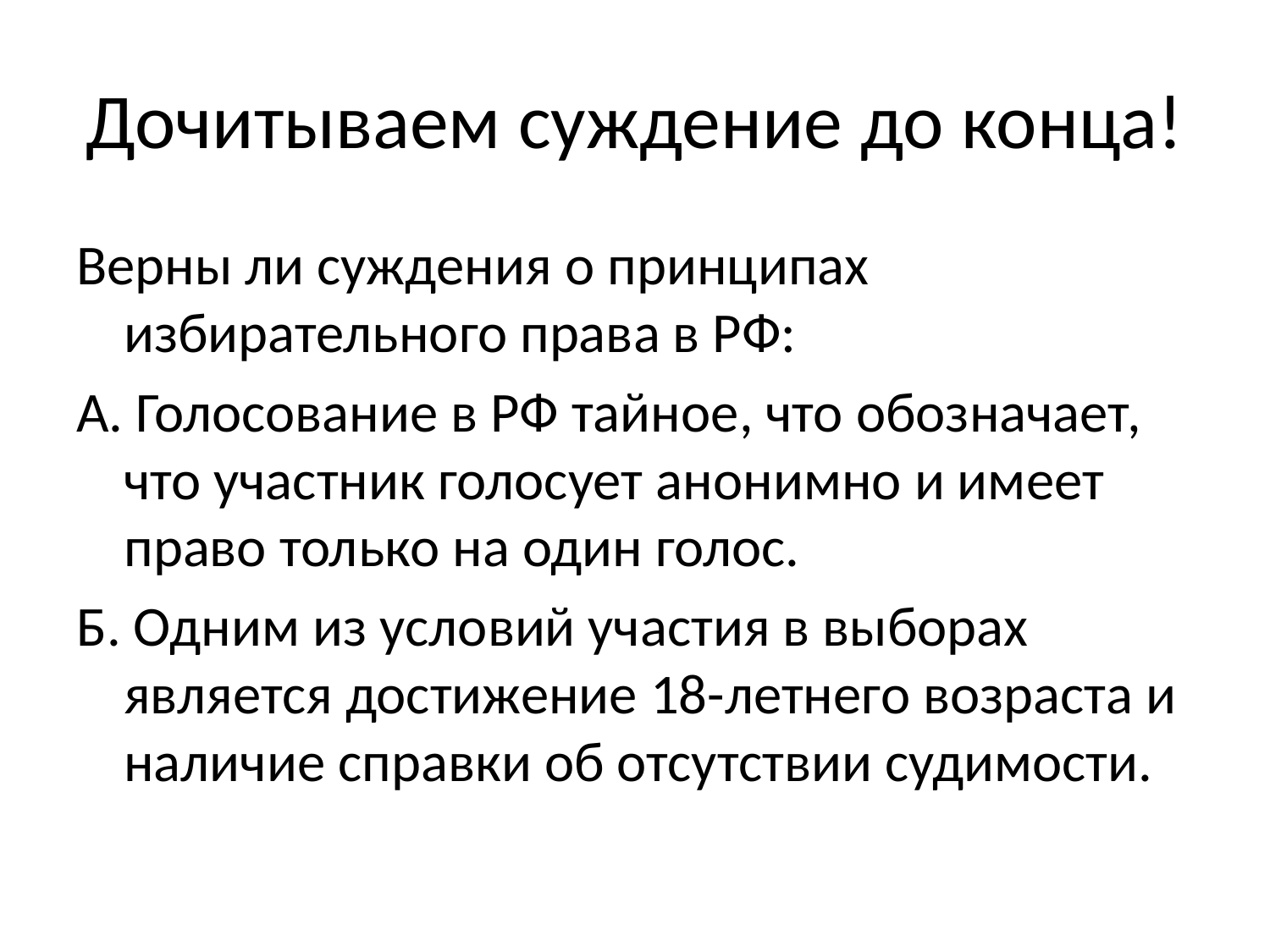

# Дочитываем суждение до конца!
Верны ли суждения о принципах избирательного права в РФ:
А. Голосование в РФ тайное, что обозначает, что участник голосует анонимно и имеет право только на один голос.
Б. Одним из условий участия в выборах является достижение 18-летнего возраста и наличие справки об отсутствии судимости.